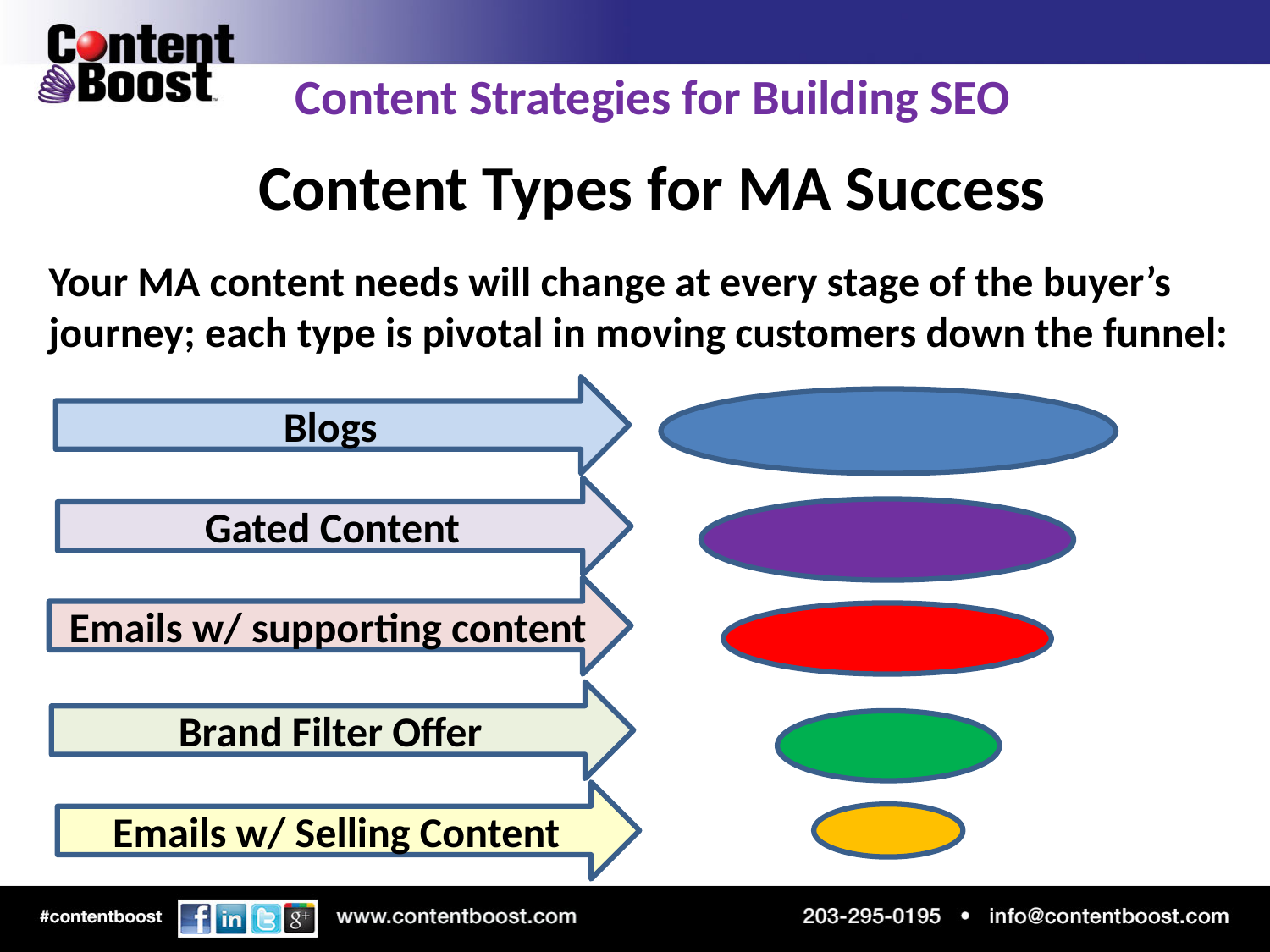

Content Strategies for Building SEO

Content Types for MA Success
Your MA content needs will change at every stage of the buyer’s journey; each type is pivotal in moving customers down the funnel:

Blogs

Gated Content

Emails w/ supporting content

Brand Filter Offer

Emails w/ Selling Content